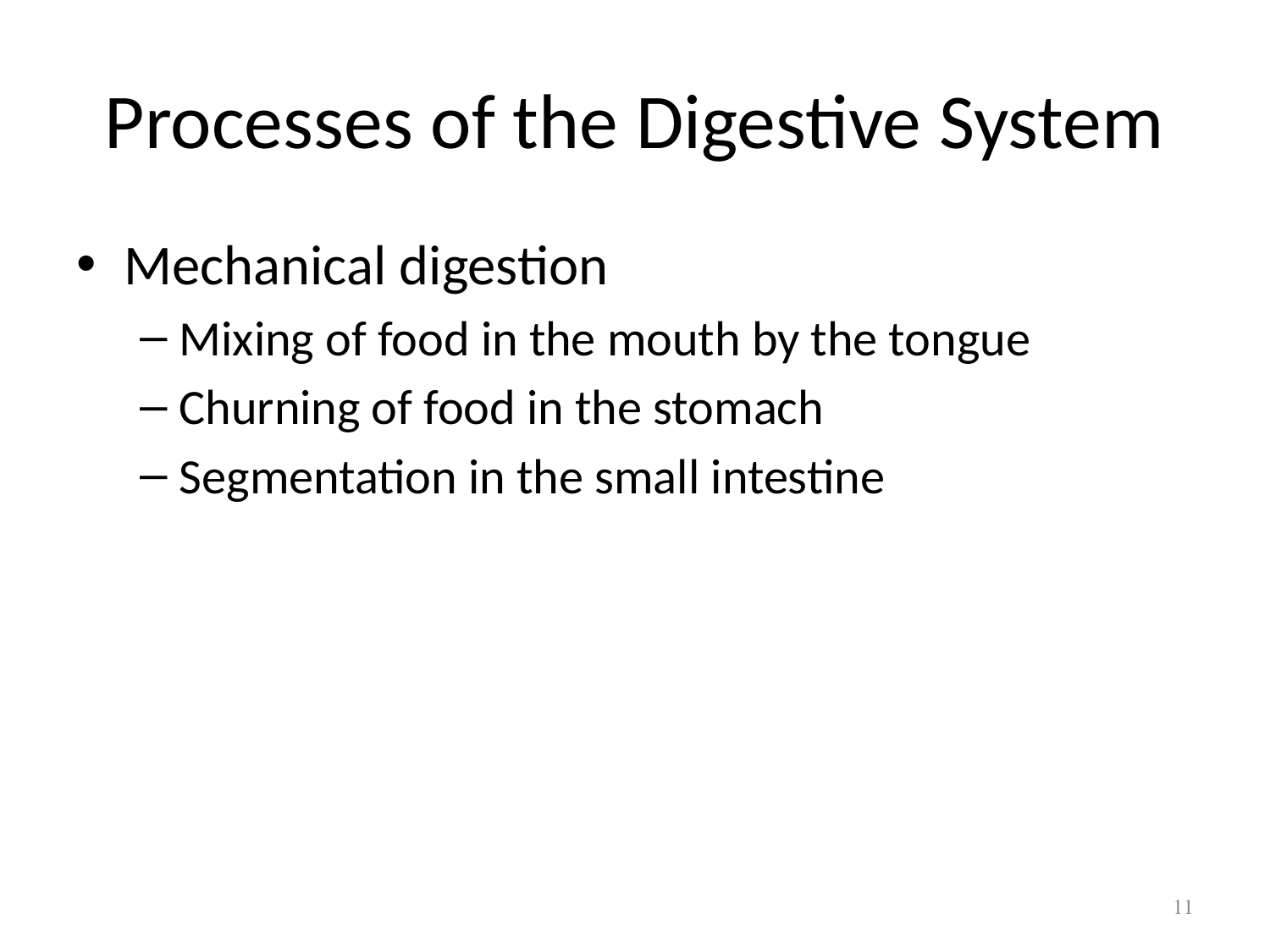

# Processes of the Digestive System
Mechanical digestion
Mixing of food in the mouth by the tongue
Churning of food in the stomach
Segmentation in the small intestine
11